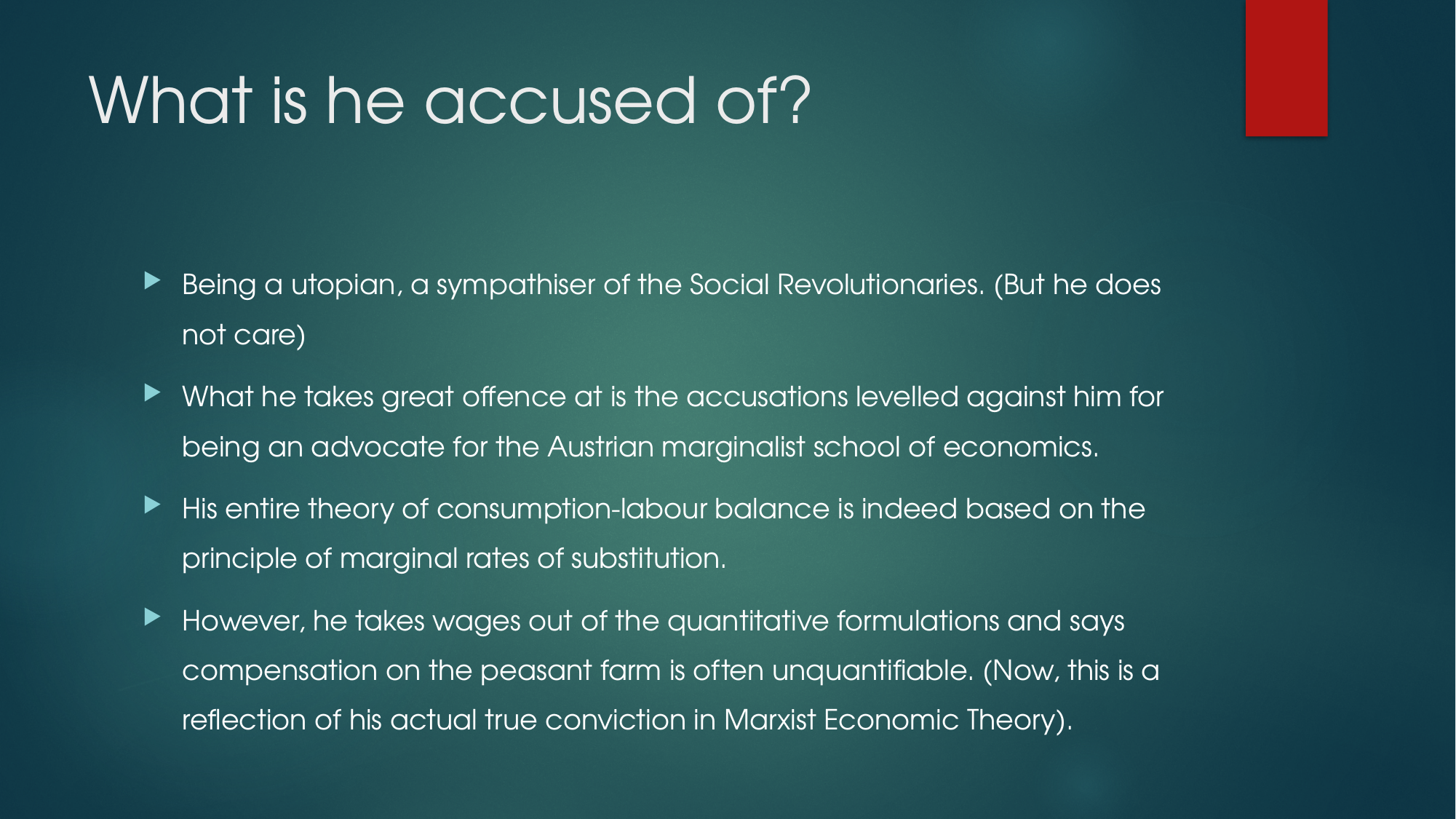

# What is he accused of?
Being a utopian, a sympathiser of the Social Revolutionaries. (But he does not care)
What he takes great offence at is the accusations levelled against him for being an advocate for the Austrian marginalist school of economics.
His entire theory of consumption-labour balance is indeed based on the principle of marginal rates of substitution.
However, he takes wages out of the quantitative formulations and says compensation on the peasant farm is often unquantifiable. (Now, this is a reflection of his actual true conviction in Marxist Economic Theory).